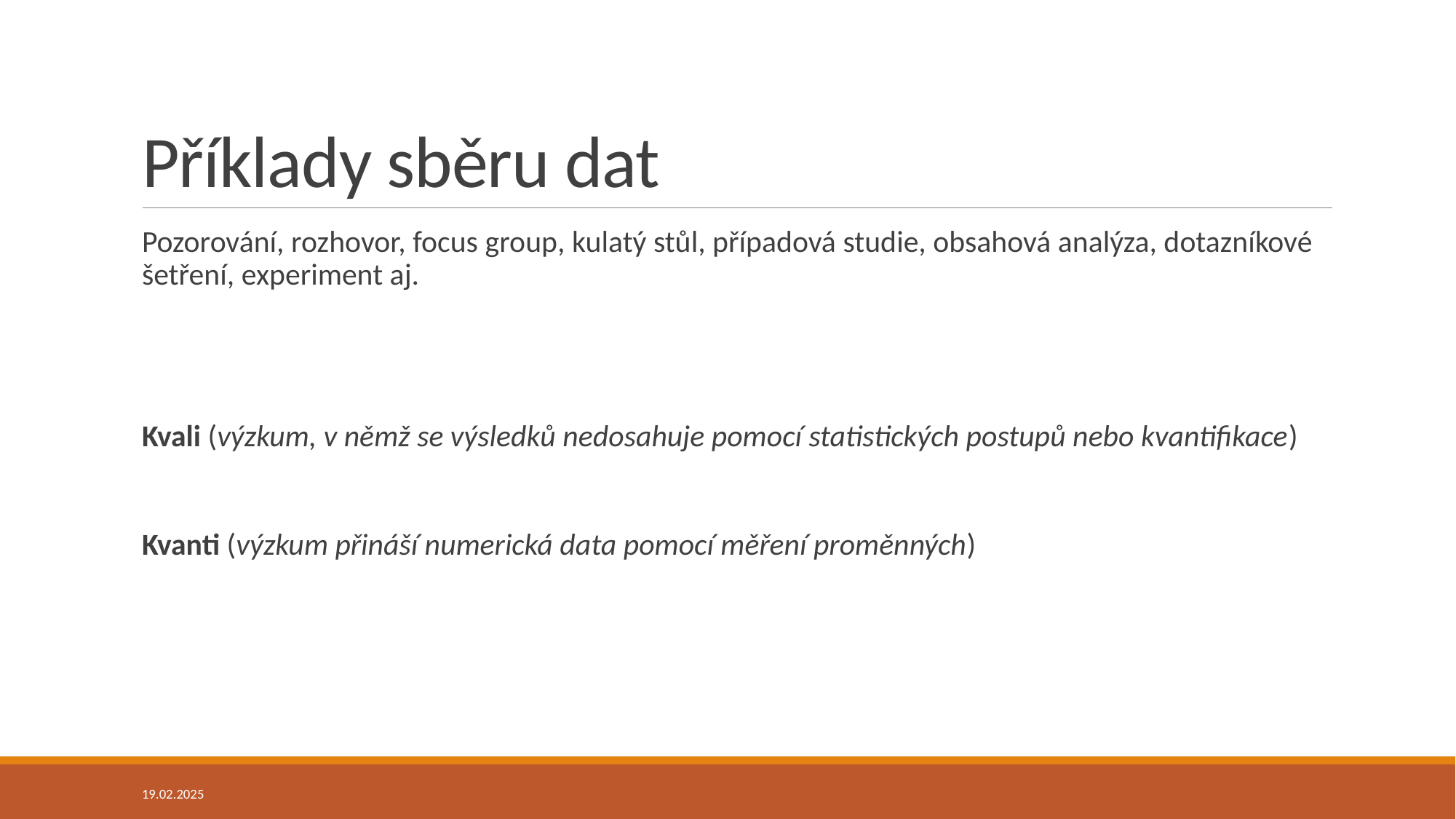

# Příklady sběru dat
Pozorování, rozhovor, focus group, kulatý stůl, případová studie, obsahová analýza, dotazníkové šetření, experiment aj.

Kvali (výzkum, v němž se výsledků nedosahuje pomocí statistických postupů nebo kvantifikace)

Kvanti (výzkum přináší numerická data pomocí měření proměnných)

19.02.2025